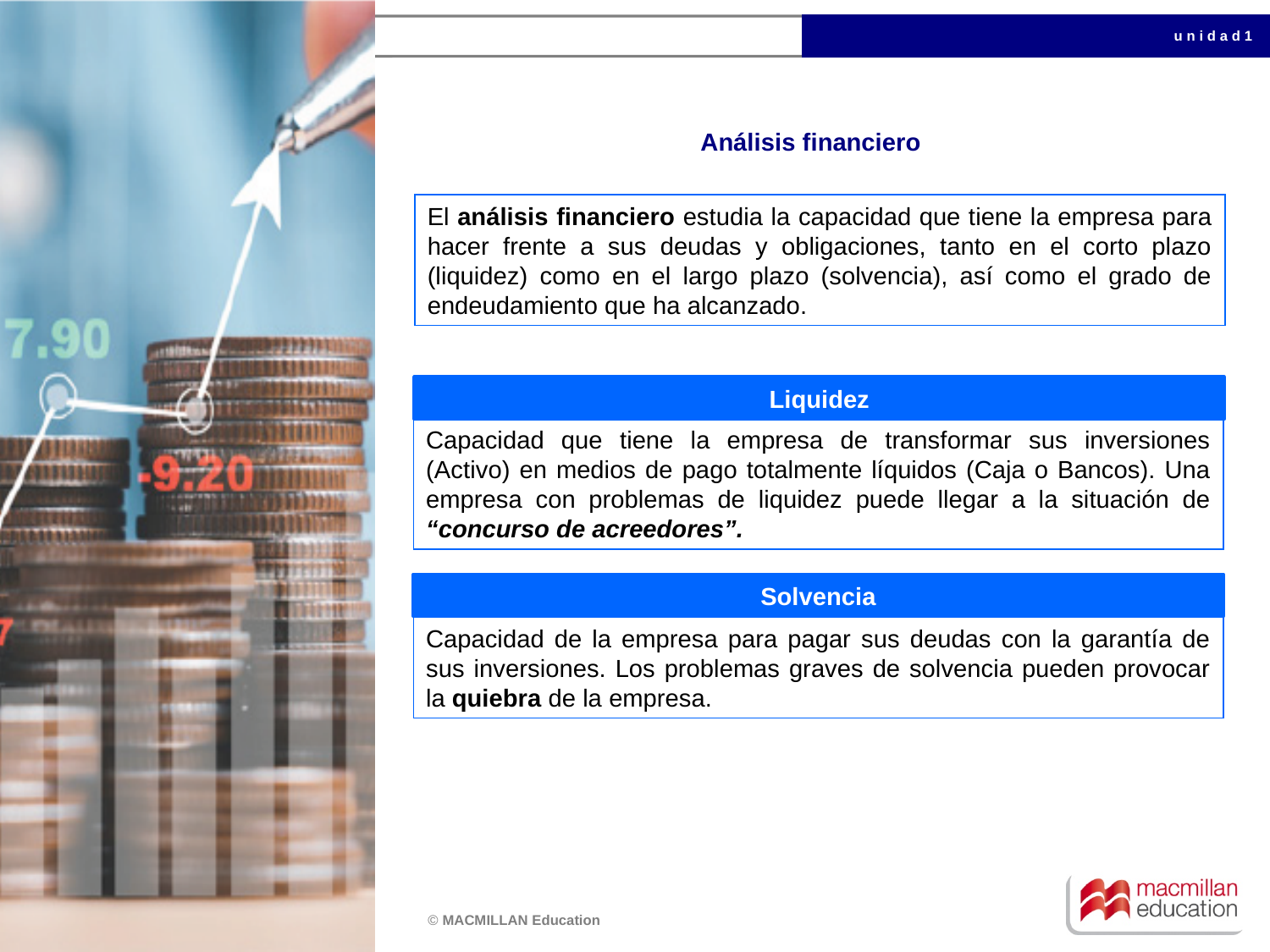

# Análisis financiero
El análisis financiero estudia la capacidad que tiene la empresa para hacer frente a sus deudas y obligaciones, tanto en el corto plazo (liquidez) como en el largo plazo (solvencia), así como el grado de endeudamiento que ha alcanzado.
Liquidez
Capacidad que tiene la empresa de transformar sus inversiones (Activo) en medios de pago totalmente líquidos (Caja o Bancos). Una empresa con problemas de liquidez puede llegar a la situación de “concurso de acreedores”.
Solvencia
Capacidad de la empresa para pagar sus deudas con la garantía de sus inversiones. Los problemas graves de solvencia pueden provocar la quiebra de la empresa.